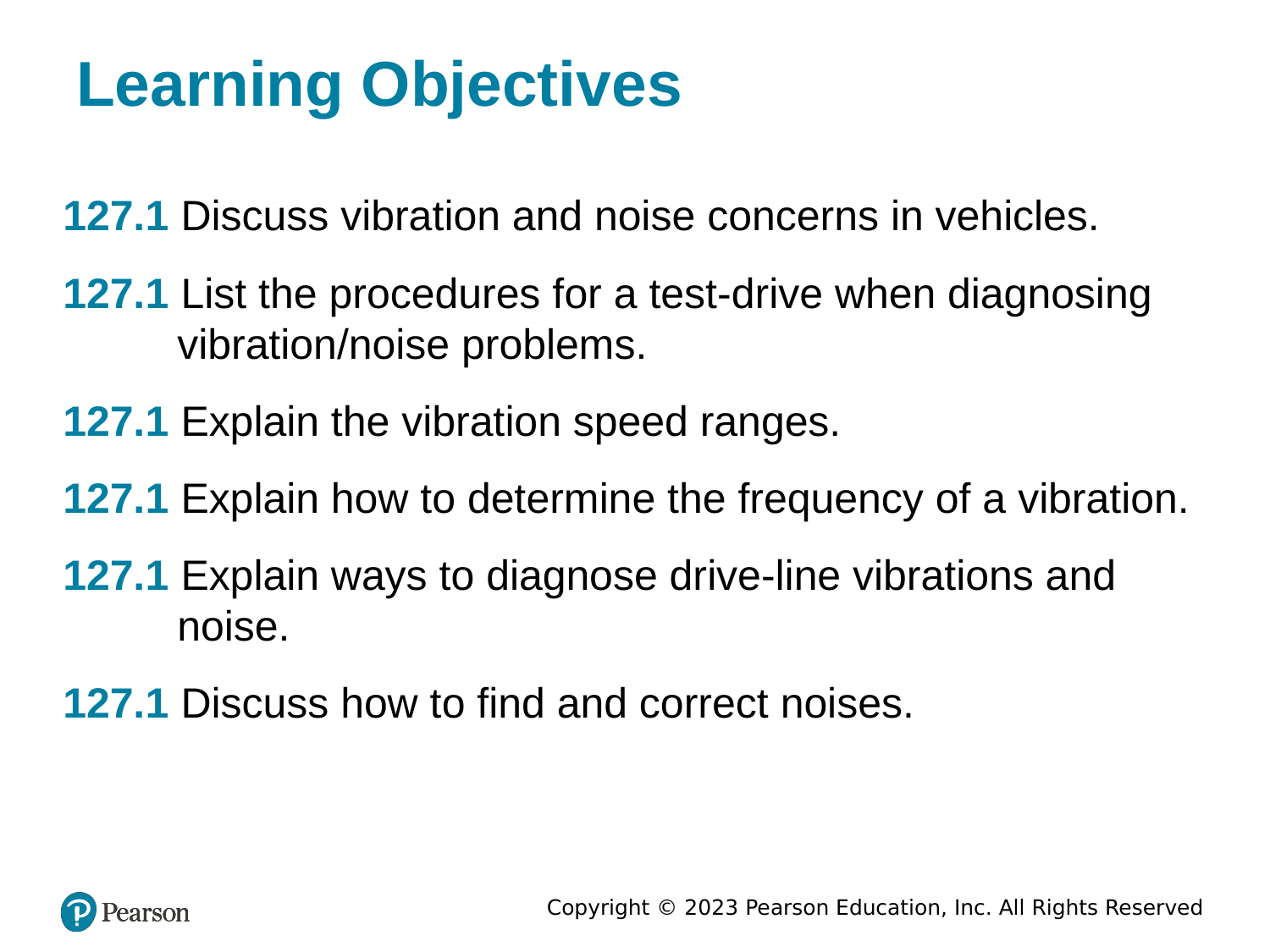

# Learning Objectives
127.1 Discuss vibration and noise concerns in vehicles.
127.1 List the procedures for a test-drive when diagnosing vibration/noise problems.
127.1 Explain the vibration speed ranges.
127.1 Explain how to determine the frequency of a vibration.
127.1 Explain ways to diagnose drive-line vibrations and noise.
127.1 Discuss how to find and correct noises.